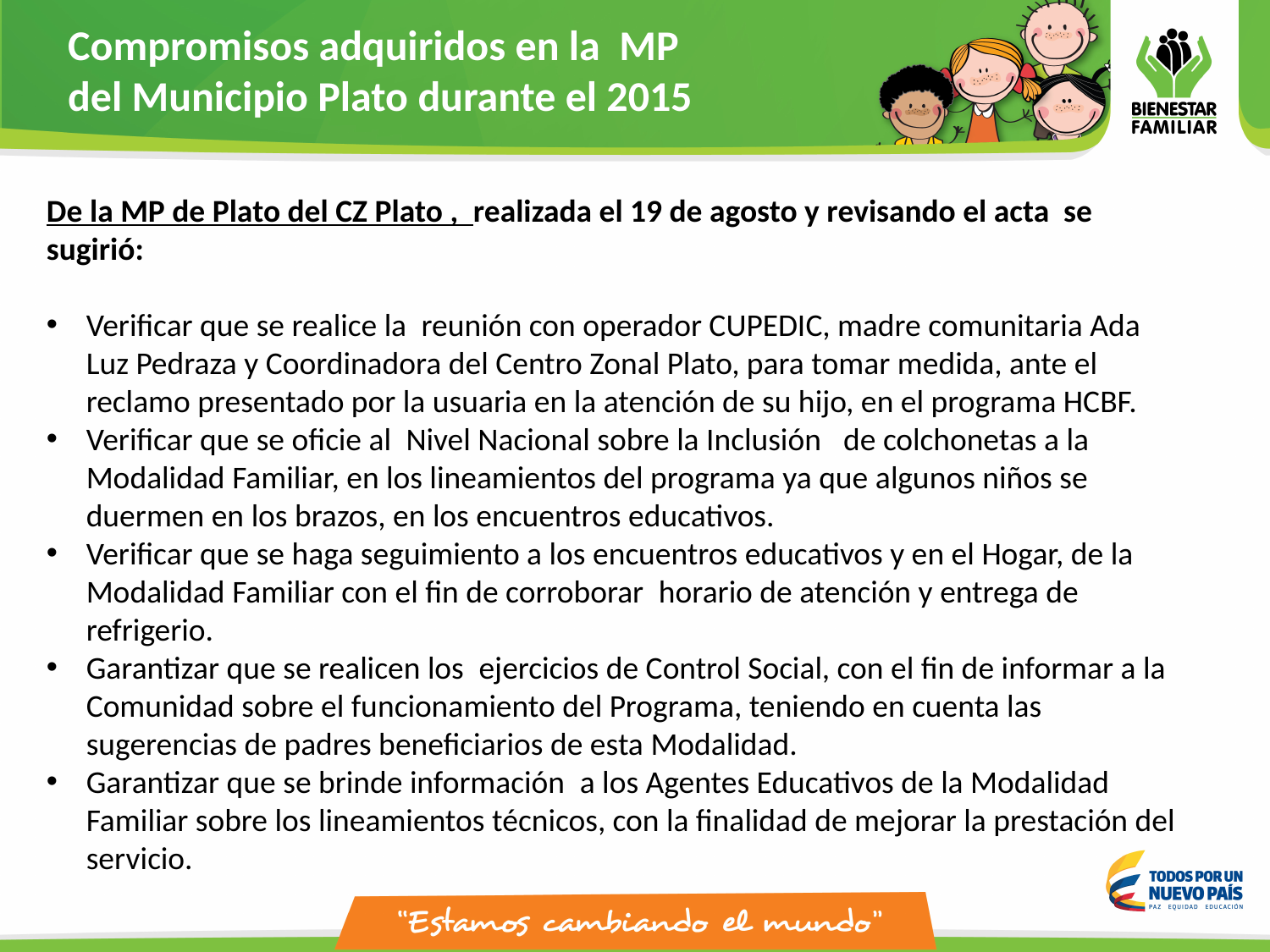

Compromisos adquiridos en la  MP
del Municipio Plato durante el 2015
De la MP de Plato del CZ Plato ,  realizada el 19 de agosto y revisando el acta  se sugirió:

Verificar que se realice la  reunión con operador CUPEDIC, madre comunitaria Ada Luz Pedraza y Coordinadora del Centro Zonal Plato, para tomar medida, ante el reclamo presentado por la usuaria en la atención de su hijo, en el programa HCBF.
Verificar que se oficie al  Nivel Nacional sobre la Inclusión   de colchonetas a la Modalidad Familiar, en los lineamientos del programa ya que algunos niños se duermen en los brazos, en los encuentros educativos.
Verificar que se haga seguimiento a los encuentros educativos y en el Hogar, de la Modalidad Familiar con el fin de corroborar  horario de atención y entrega de refrigerio.
Garantizar que se realicen los  ejercicios de Control Social, con el fin de informar a la Comunidad sobre el funcionamiento del Programa, teniendo en cuenta las sugerencias de padres beneficiarios de esta Modalidad.
Garantizar que se brinde información  a los Agentes Educativos de la Modalidad Familiar sobre los lineamientos técnicos, con la finalidad de mejorar la prestación del servicio.